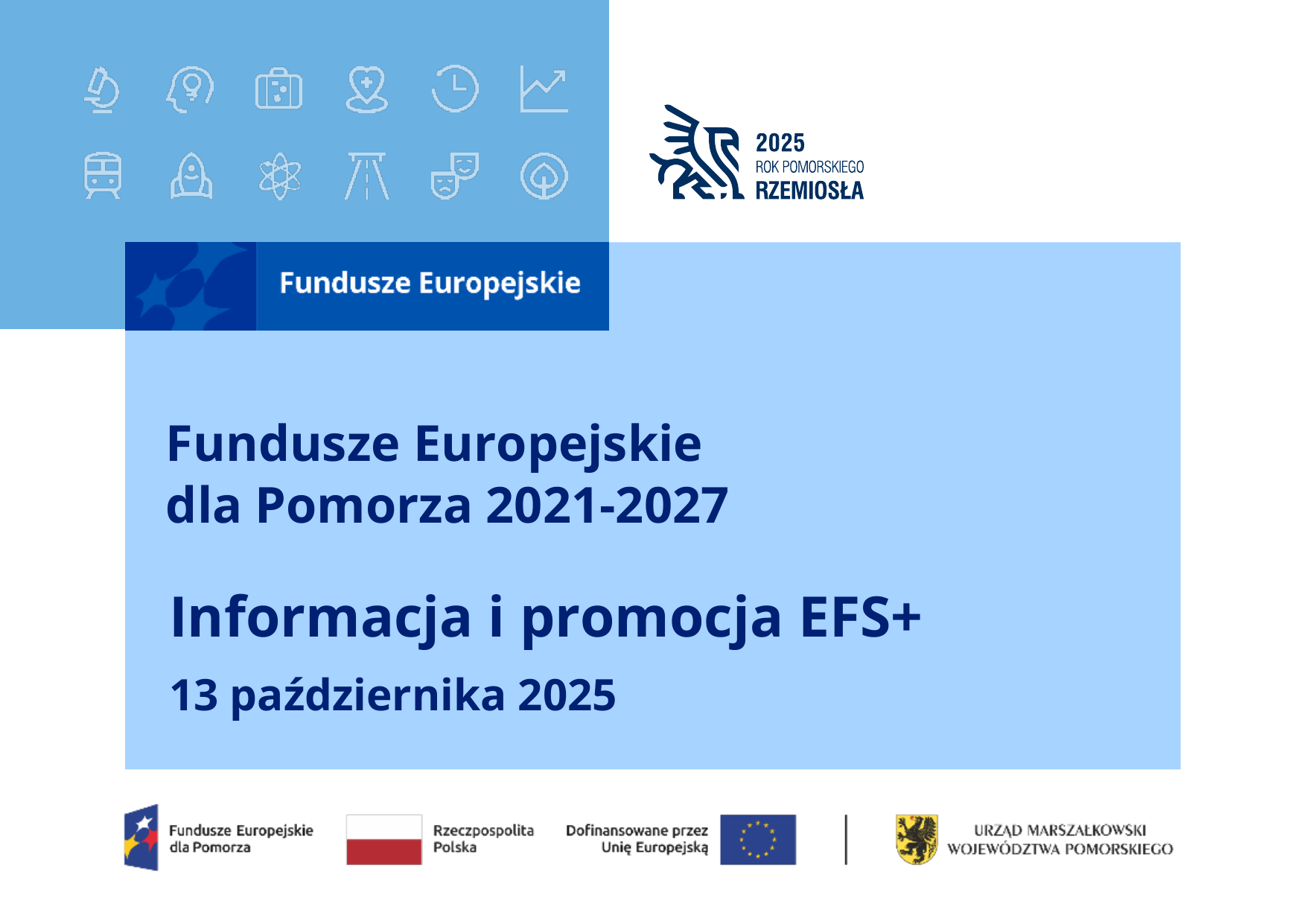

# Fundusze Europejskie dla Pomorza 2021-2027
Informacja i promocja EFS+
13 października 2025